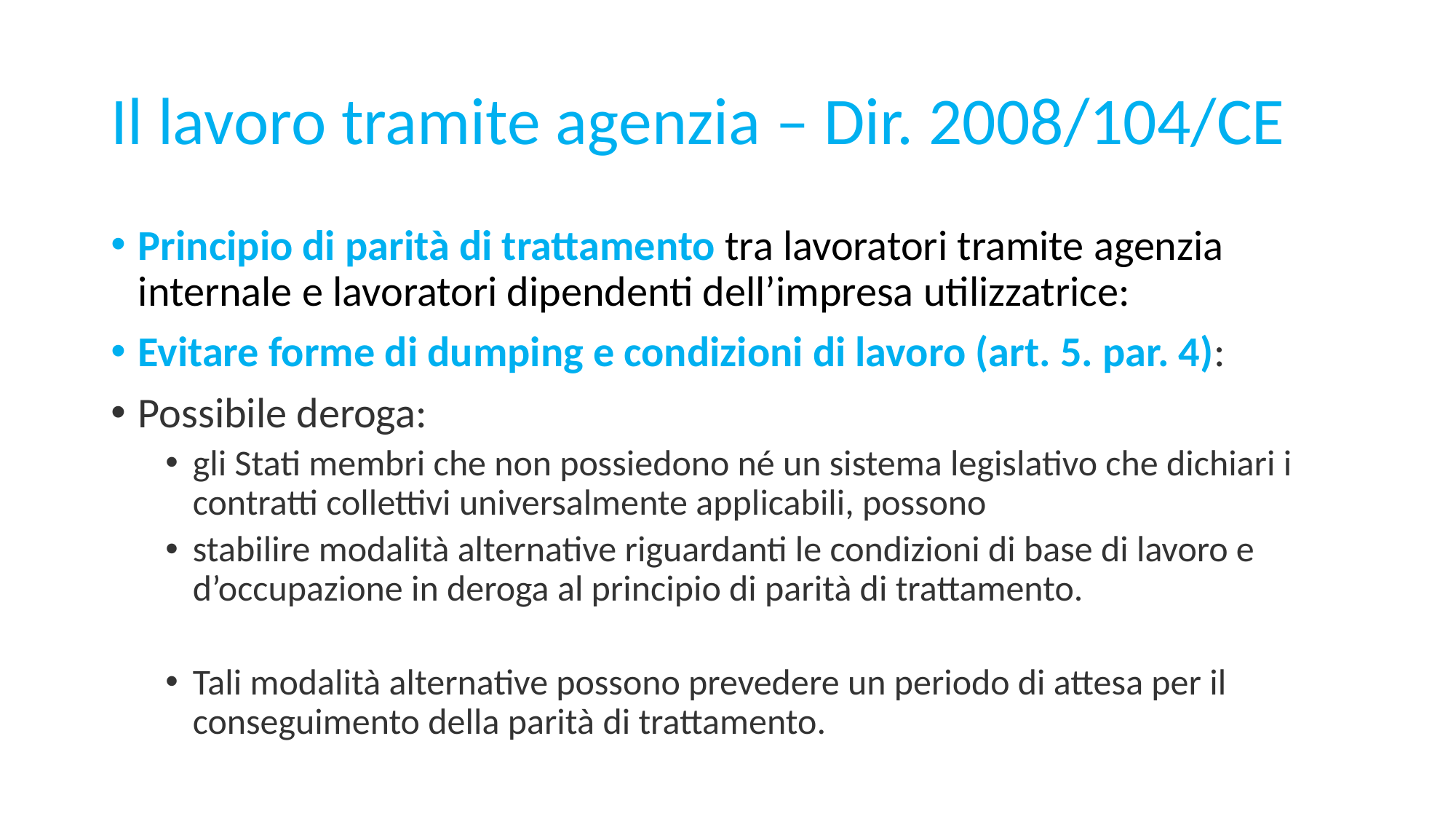

# Il lavoro tramite agenzia – Dir. 2008/104/CE
Principio di parità di trattamento tra lavoratori tramite agenzia internale e lavoratori dipendenti dell’impresa utilizzatrice:
Evitare forme di dumping e condizioni di lavoro (art. 5. par. 4):
Possibile deroga:
gli Stati membri che non possiedono né un sistema legislativo che dichiari i contratti collettivi universalmente applicabili, possono
stabilire modalità alternative riguardanti le condizioni di base di lavoro e d’occupazione in deroga al principio di parità di trattamento.

Tali modalità alternative possono prevedere un periodo di attesa per il conseguimento della parità di trattamento.